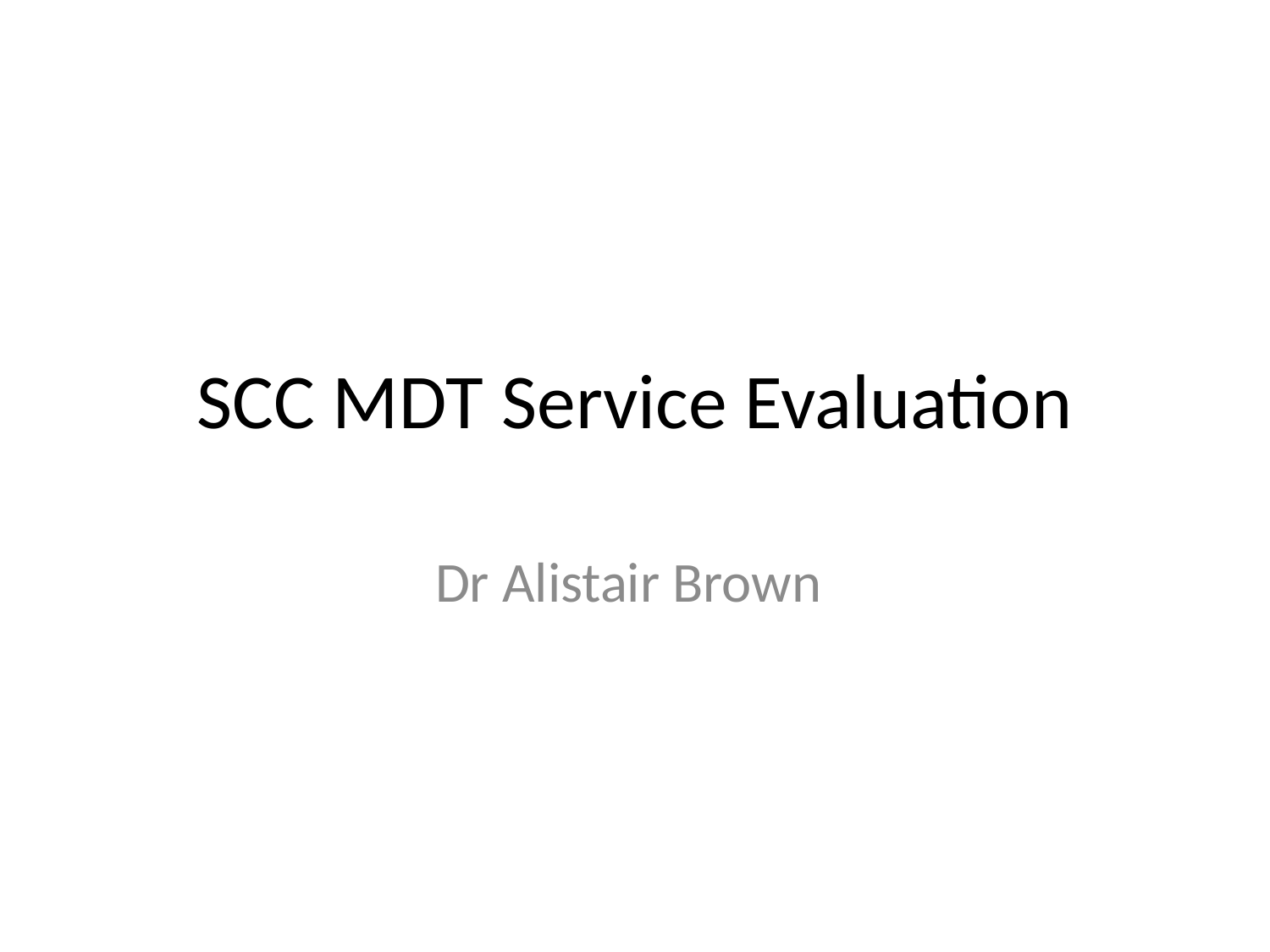

# SCC MDT Service Evaluation
Dr Alistair Brown